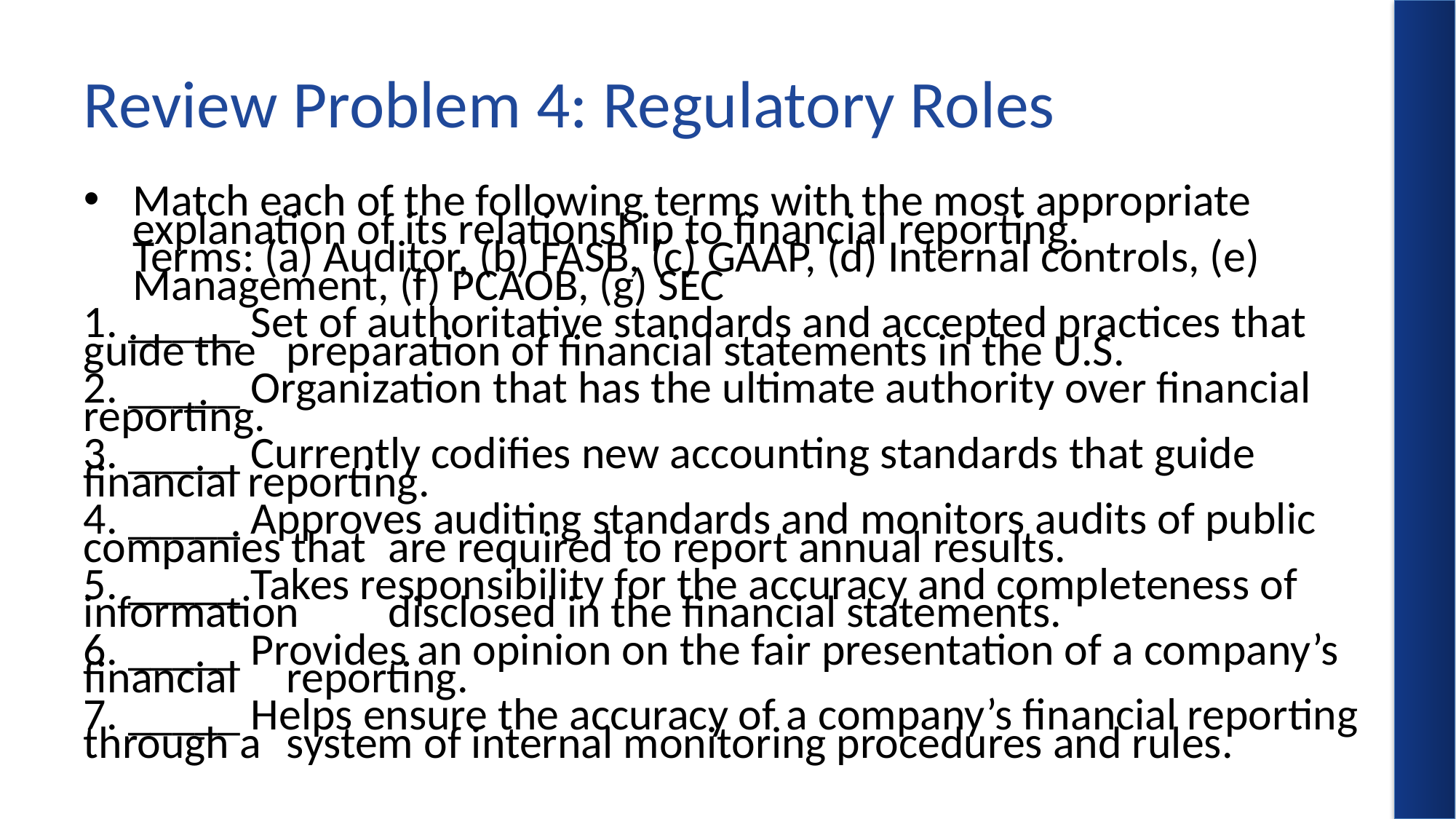

# Review Problem 4: Regulatory Roles
Match each of the following terms with the most appropriate explanation of its relationship to financial reporting.
Terms: (a) Auditor, (b) FASB, (c) GAAP, (d) Internal controls, (e) Management, (f) PCAOB, (g) SEC
1. _____ Set of authoritative standards and accepted practices that guide the 					preparation of financial statements in the U.S.
2. _____ Organization that has the ultimate authority over financial reporting.
3. _____ Currently codifies new accounting standards that guide financial reporting.
4. _____ Approves auditing standards and monitors audits of public companies that 			are required to report annual results.
5. _____ Takes responsibility for the accuracy and completeness of information 				disclosed in the financial statements.
6. _____ Provides an opinion on the fair presentation of a company’s financial 				reporting.
7. _____ Helps ensure the accuracy of a company’s financial reporting through a 				system of internal monitoring procedures and rules.